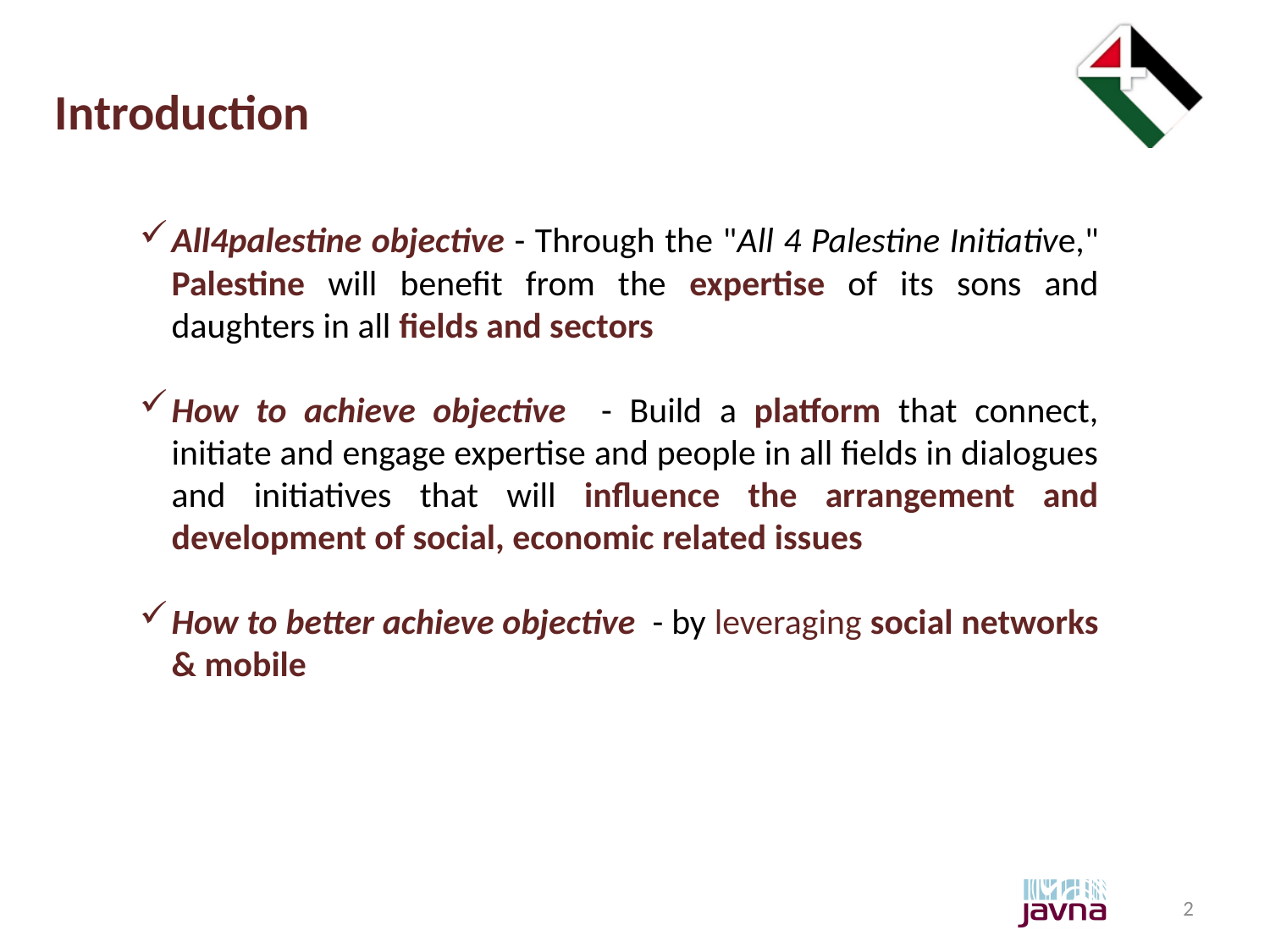

Introduction
All4palestine objective - Through the "All 4 Palestine Initiative," Palestine will benefit from the expertise of its sons and daughters in all fields and sectors

How to achieve objective  - Build a platform that connect, initiate and engage expertise and people in all fields in dialogues and initiatives that will influence the arrangement and development of social, economic related issues

How to better achieve objective  - by leveraging social networks & mobile
2